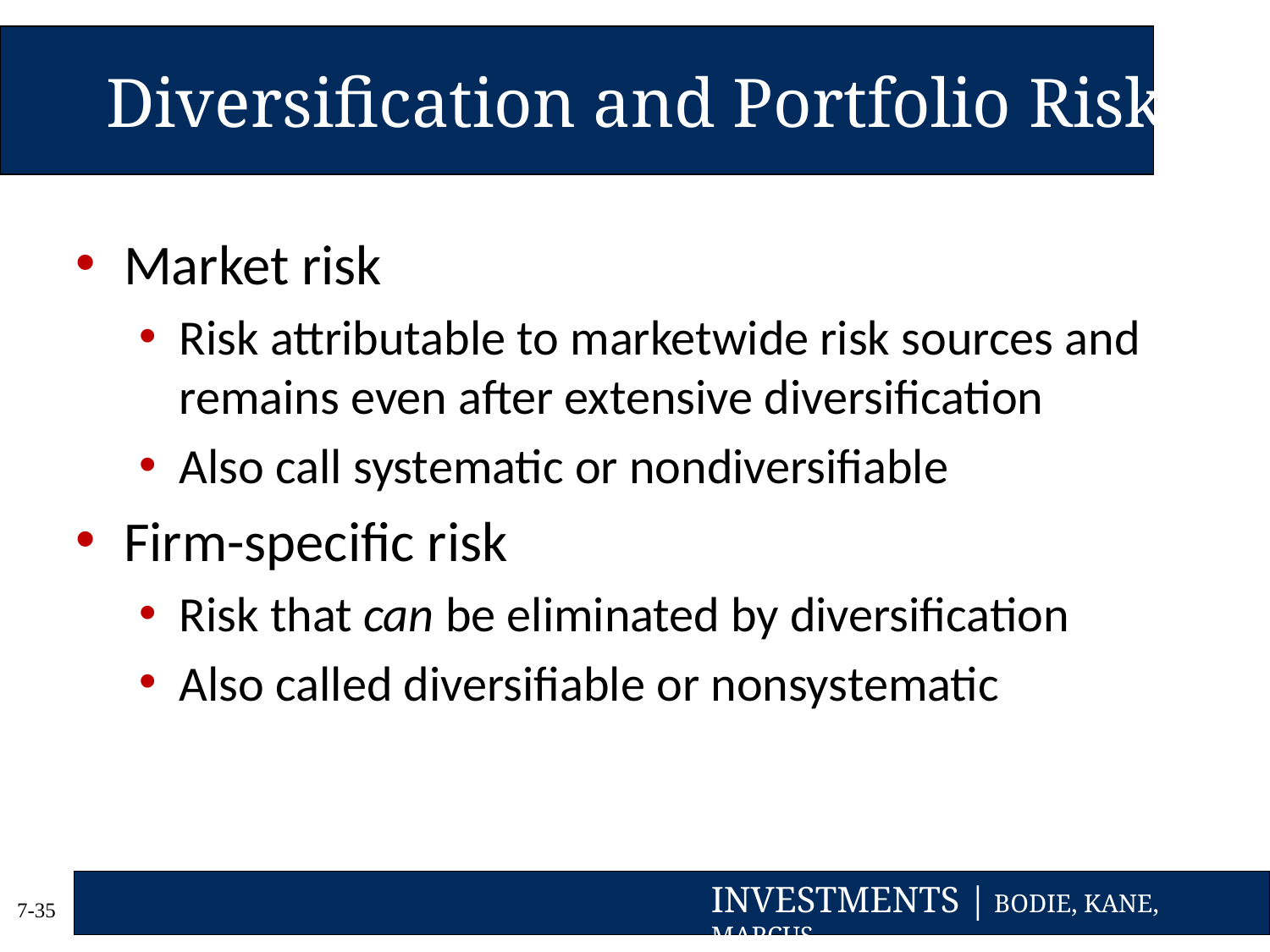

# Diversification and Portfolio Risk
Market risk
Risk attributable to marketwide risk sources and remains even after extensive diversification
Also call systematic or nondiversifiable
Firm-specific risk
Risk that can be eliminated by diversification
Also called diversifiable or nonsystematic